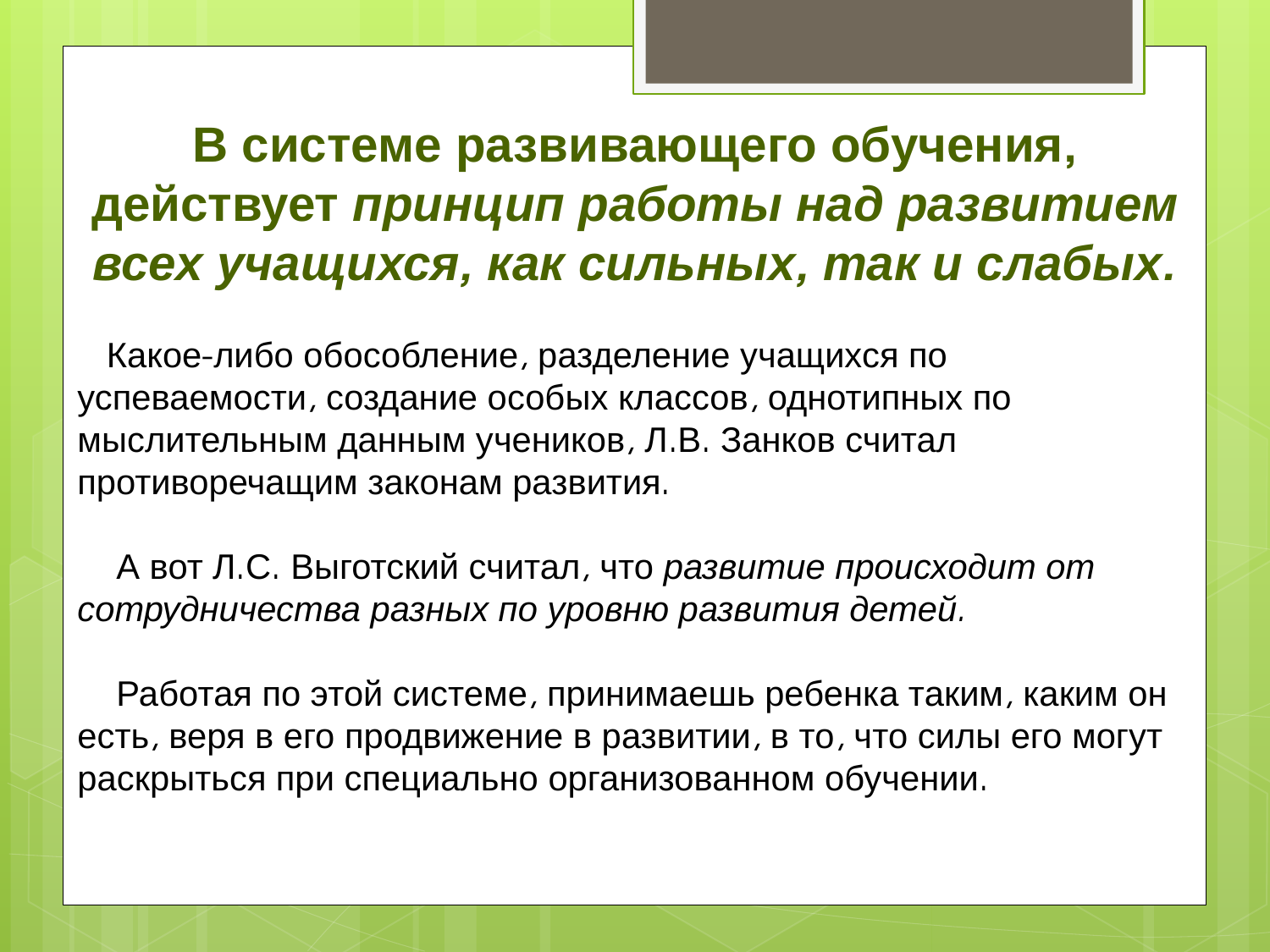

В системе развивающего обучения, действует принцип работы над развитием всех учащихся, как сильных, так и слабых.
   Какое-либо обособление, разделение учащихся по успеваемости, создание особых классов, однотипных по мыслительным данным учеников, Л.В. Занков считал противоречащим законам развития.

    А вот Л.С. Выготский считал, что развитие происходит от сотрудничества разных по уровню развития детей.

    Работая по этой системе, принимаешь ребенка таким, каким он есть, веря в его продвижение в развитии, в то, что силы его могут раскрыться при специально организованном обучении.